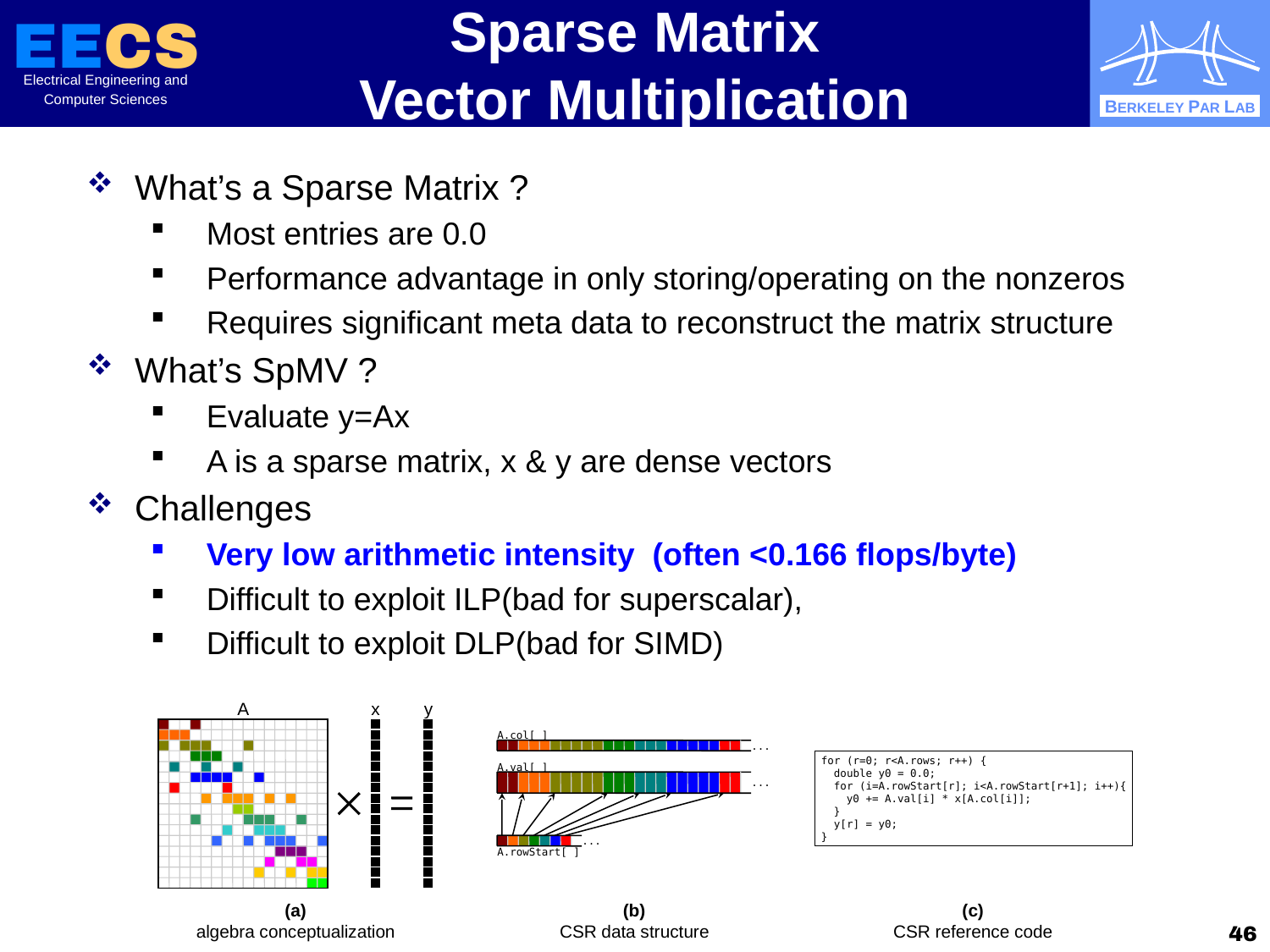

# Sparse Matrix Vector Multiplication
What’s a Sparse Matrix ?
Most entries are 0.0
Performance advantage in only storing/operating on the nonzeros
Requires significant meta data to reconstruct the matrix structure
What’s SpMV ?
Evaluate y=Ax
A is a sparse matrix, x & y are dense vectors
Challenges
Very low arithmetic intensity  (often <0.166 flops/byte)
Difficult to exploit ILP(bad for superscalar),
Difficult to exploit DLP(bad for SIMD)
A
x
y

A.col[ ]

...
A.val[ ]

...

...
A.rowStart[ ]

for (r=0; r<A.rows; r++) {
  double y0 = 0.0;
  for (i=A.rowStart[r]; i<A.rowStart[r+1]; i++){
    y0 += A.val[i] * x[A.col[i]];
  }
  y[r] = y0;
}
(a)
algebra conceptualization
(b)
CSR data structure
(c)
CSR reference code
46